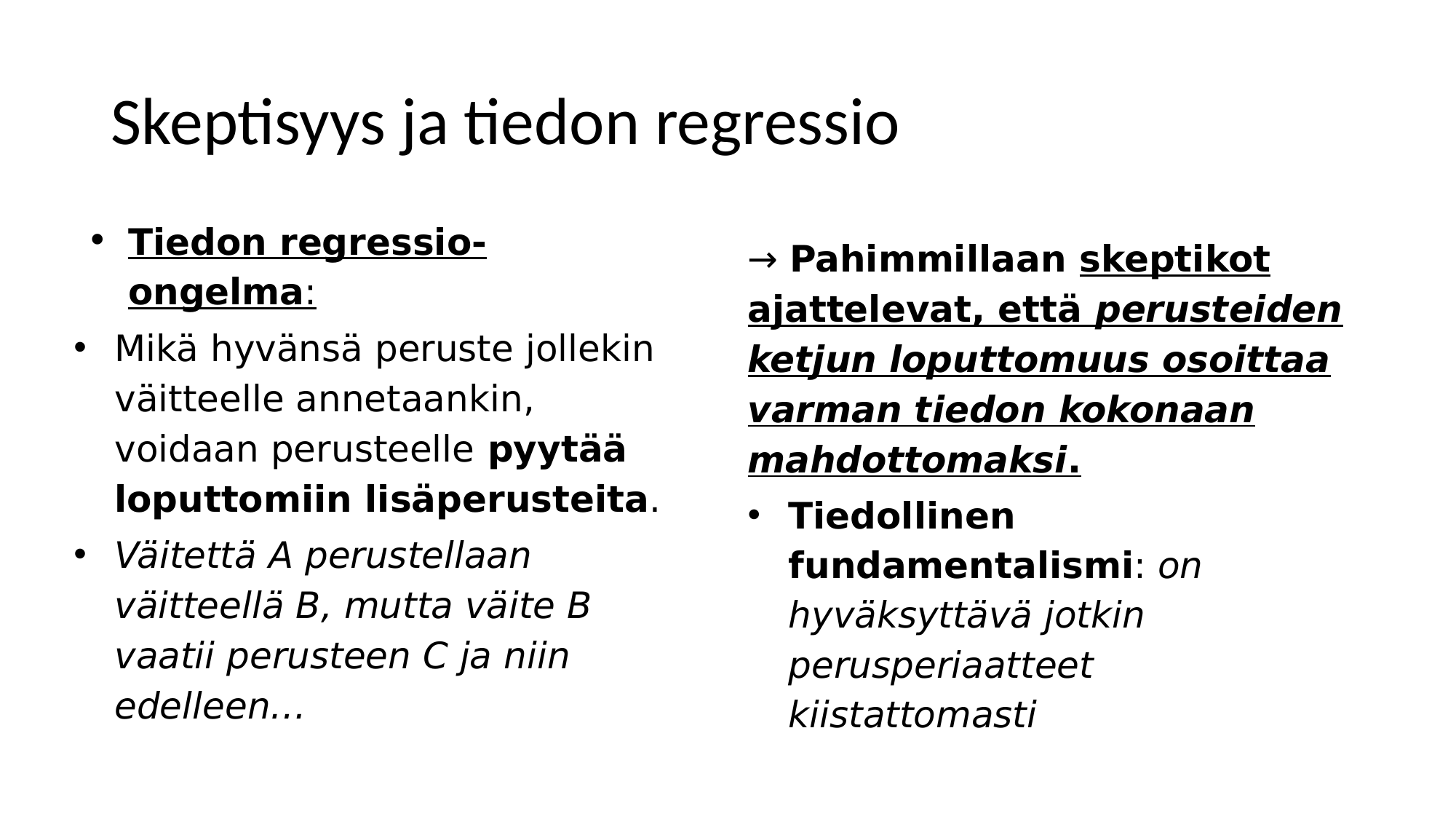

# Skeptisyys ja tiedon regressio
Tiedon regressio-ongelma:
Mikä hyvänsä peruste jollekin väitteelle annetaankin, voidaan perusteelle pyytää loputtomiin lisäperusteita.
Väitettä A perustellaan väitteellä B, mutta väite B vaatii perusteen C ja niin edelleen…

→ Pahimmillaan skeptikot ajattelevat, että perusteiden ketjun loputtomuus osoittaa varman tiedon kokonaan mahdottomaksi.
Tiedollinen fundamentalismi: on hyväksyttävä jotkin perusperiaatteet kiistattomasti